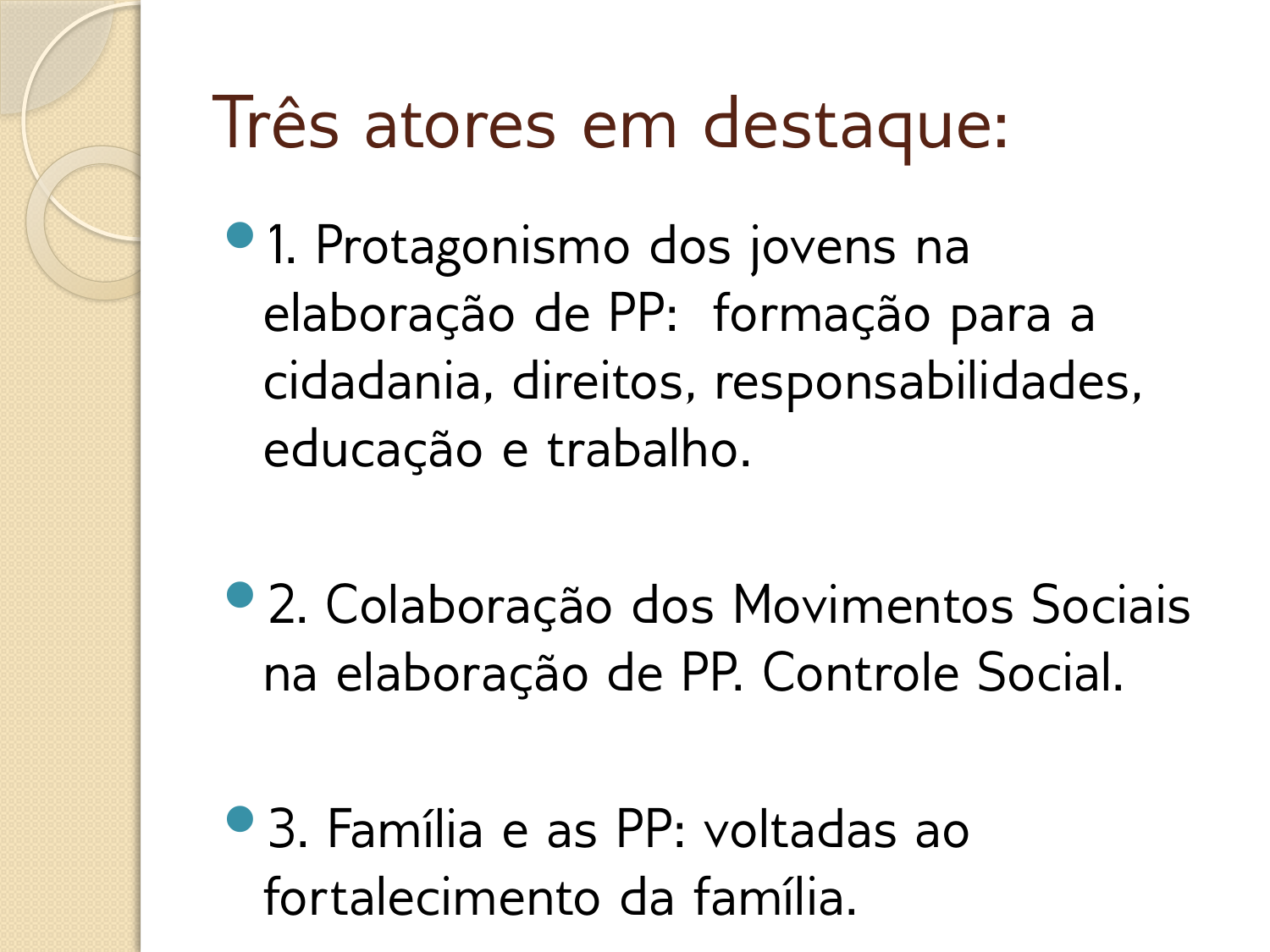

# Três atores em destaque:
1. Protagonismo dos jovens na elaboração de PP:  formação para a cidadania, direitos, responsabilidades, educação e trabalho.

2. Colaboração dos Movimentos Sociais na elaboração de PP. Controle Social.

3. Família e as PP: voltadas ao fortalecimento da família.